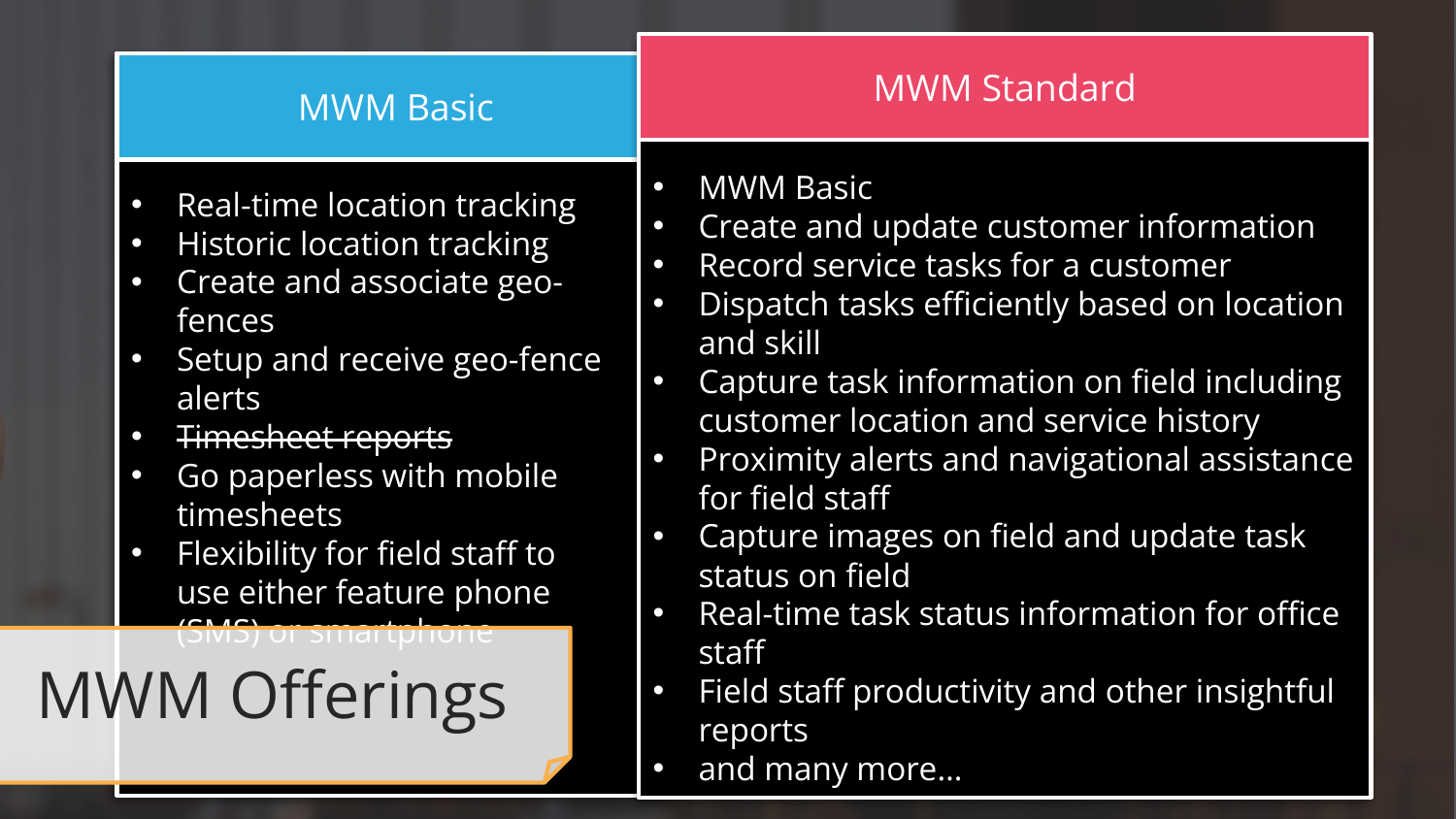

MWM Standard
MWM Basic
Create and update customer information
Record service tasks for a customer
Dispatch tasks efficiently based on location and skill
Capture task information on field including customer location and service history
Proximity alerts and navigational assistance for field staff
Capture images on field and update task status on field
Real-time task status information for office staff
Field staff productivity and other insightful reports
and many more…

Real-time location tracking
Historic location tracking
Create and associate geo-fences
Setup and receive geo-fence alerts
Timesheet reports
Go paperless with mobile timesheets
Flexibility for field staff to use either feature phone (SMS) or smartphone

MWM Basic
MWM Offerings